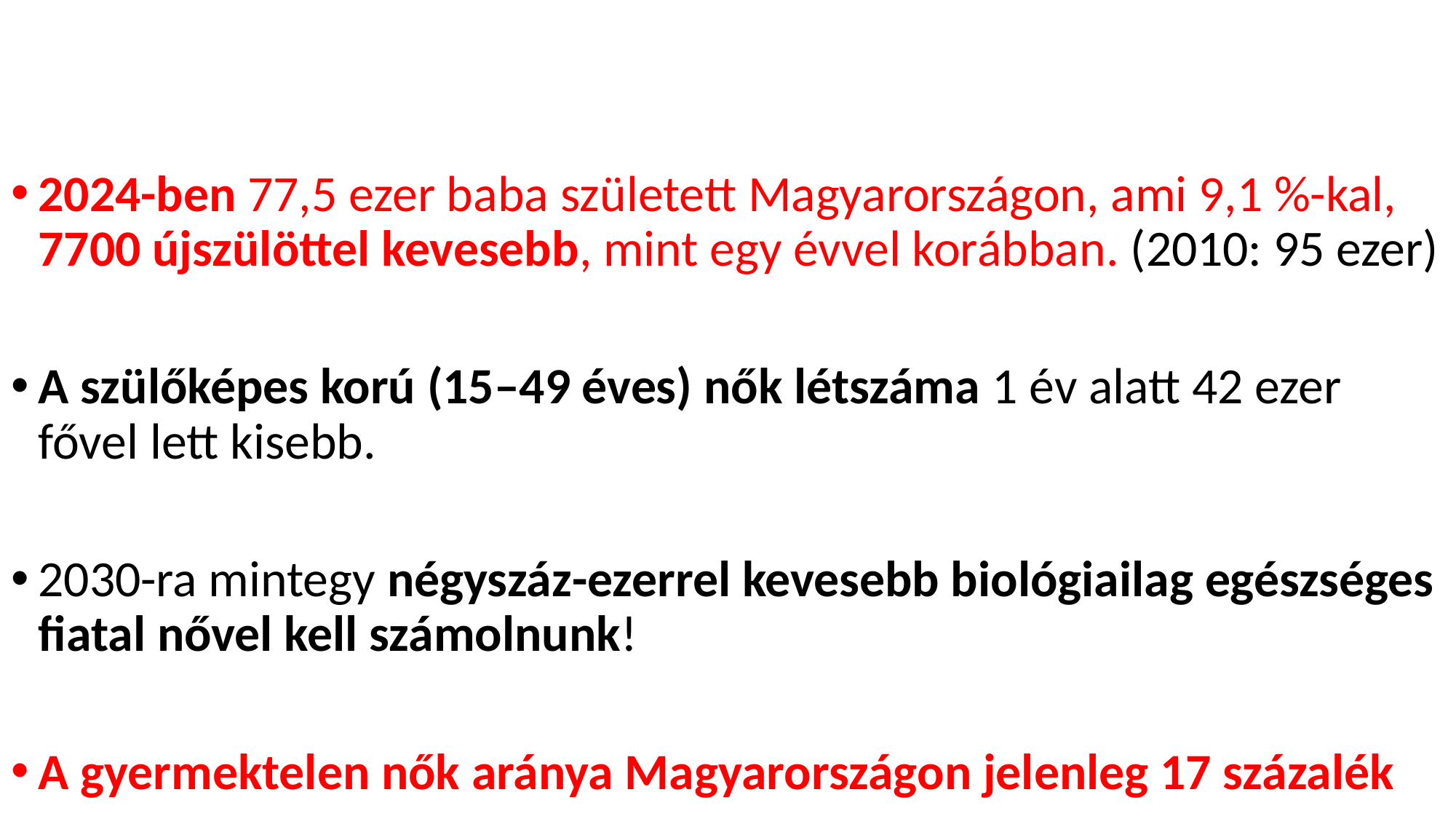

2024-ben 77,5 ezer baba született Magyarországon, ami 9,1 %-kal,    7700 újszülöttel kevesebb, mint egy évvel korábban. (2010: 95 ezer)

A szülőképes korú (15–49 éves) nők létszáma 1 év alatt 42 ezer fővel lett kisebb.

2030-ra mintegy négyszáz-ezerrel kevesebb biológiailag egészséges fiatal nővel kell számolnunk!

A gyermektelen nők aránya Magyarországon jelenleg 17 százalék